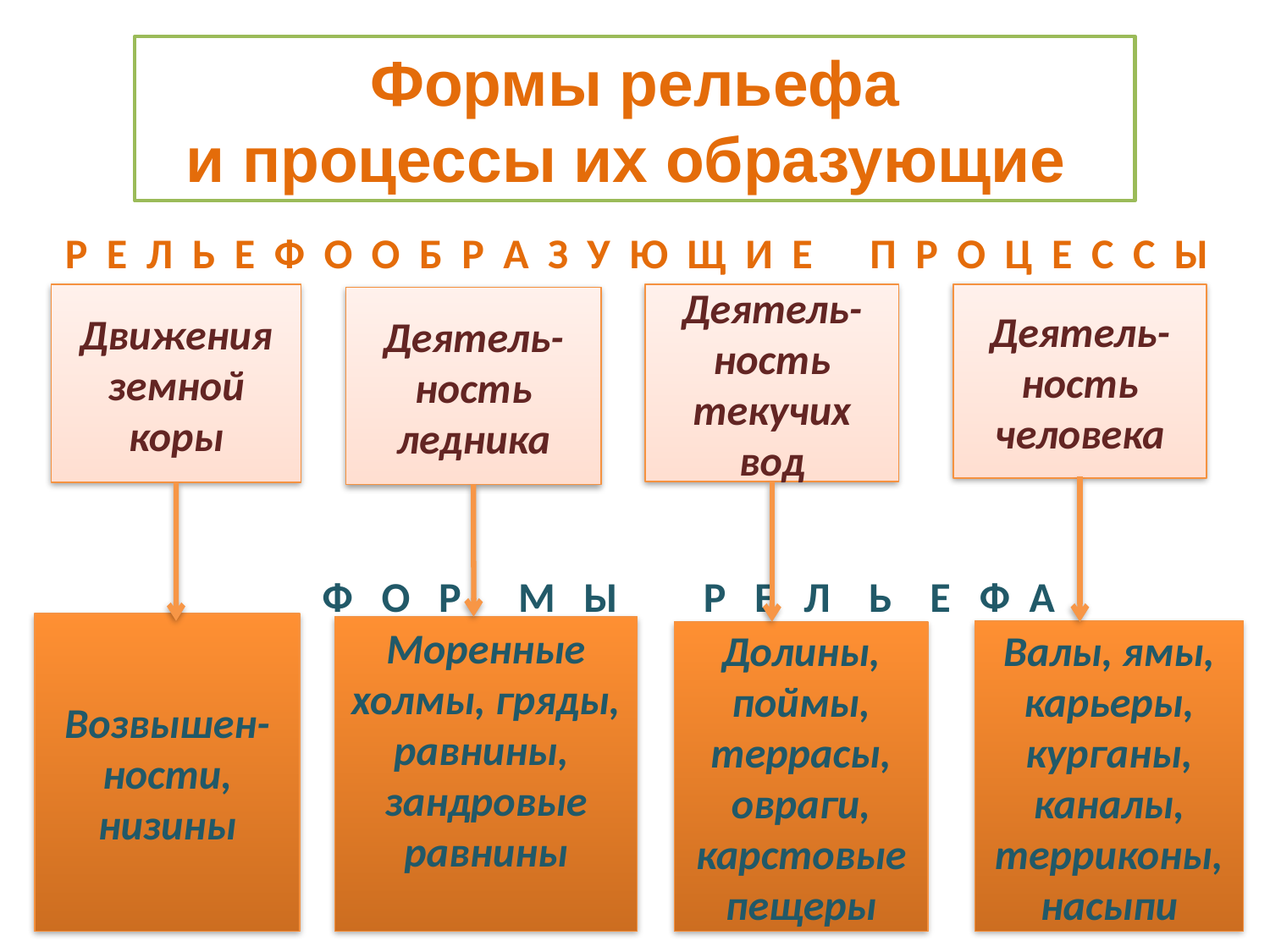

Формы рельефа
и процессы их образующие
Р  Е  Л  Ь  Е  Ф  О  О  Б  Р  А  З  У  Ю  Щ  И  Е      П  Р  О  Ц  Е  С  С  Ы
Движения земной коры
Деятель-ность текучих вод
Деятель-ность человека
Деятель-ность ледника
   Ф   О   Р      М   Ы         Р   Е   Л    Ь    Е   Ф  А
Возвышен-ности,
низины
Моренные холмы, гряды, равнины,  зандровые равнины

Валы, ямы, карьеры, курганы, каналы, терриконы, насыпи
Долины, поймы, террасы, овраги, карстовые пещеры